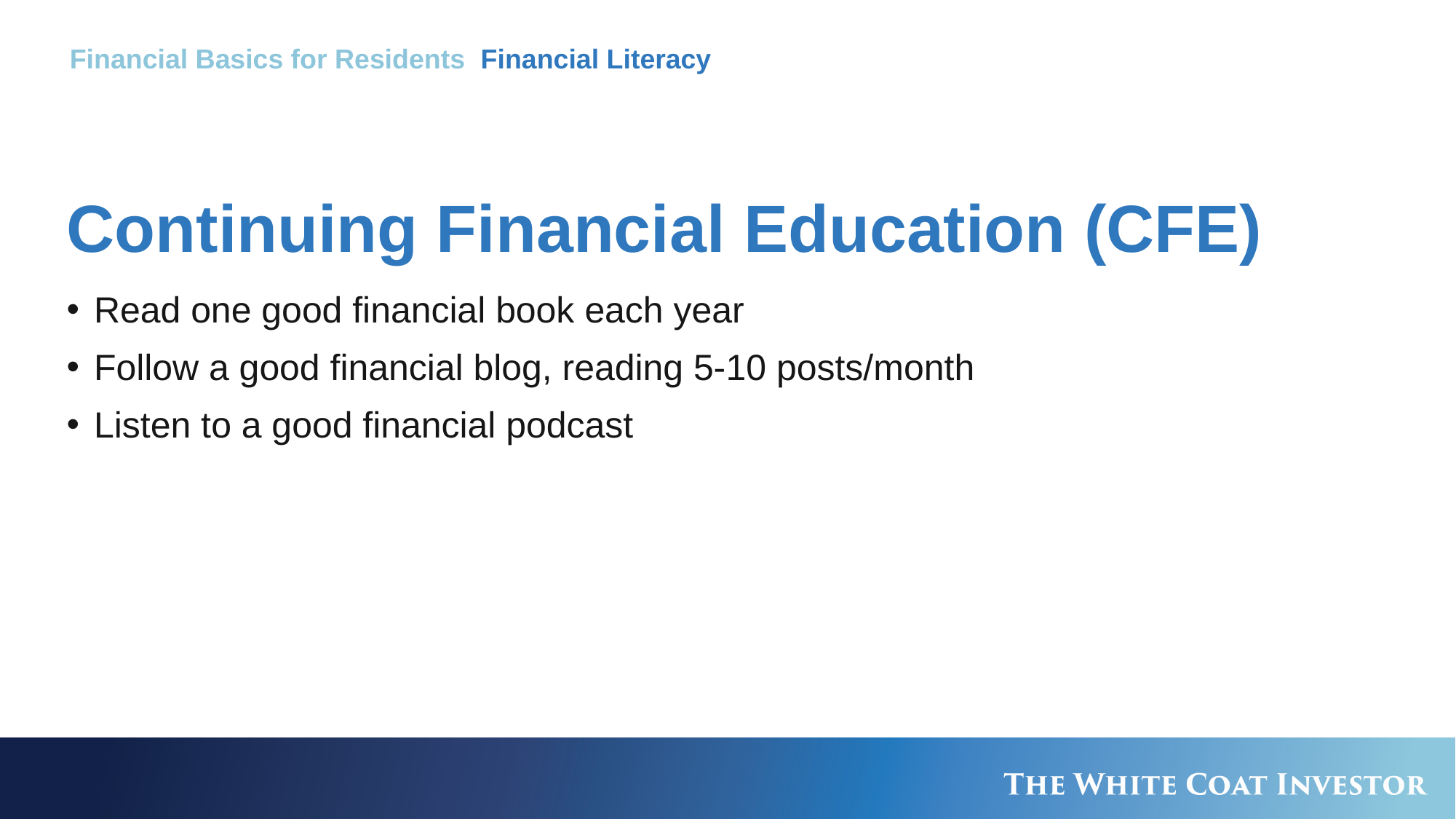

Financial Basics for Residents  Financial Literacy
# Continuing Financial Education (CFE)
Read one good financial book each year
Follow a good financial blog, reading 5-10 posts/month
Listen to a good financial podcast